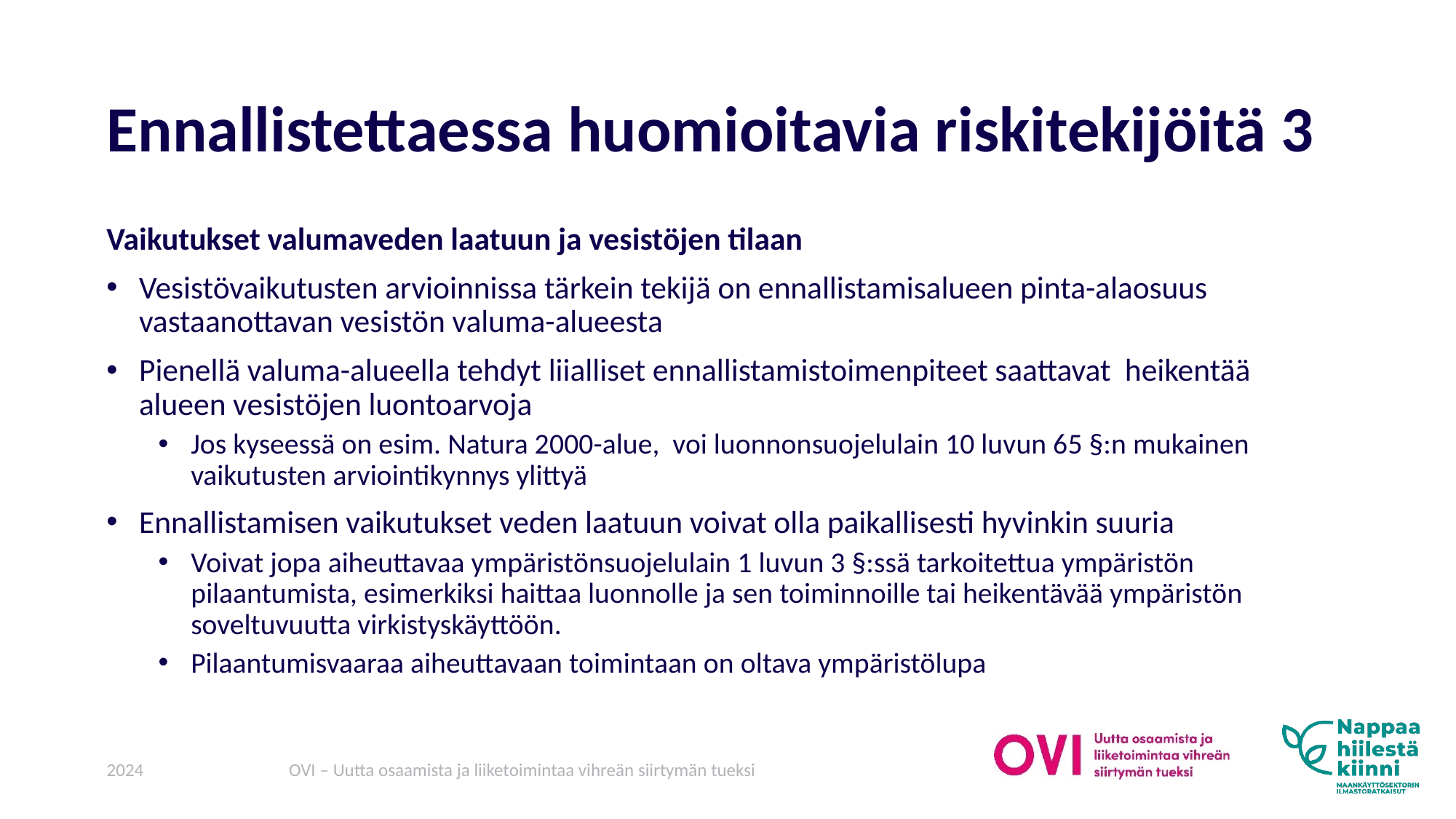

# Ennallistettaessa huomioitavia riskitekijöitä 3
Vaikutukset valumaveden laatuun ja vesistöjen tilaan
Vesistövaikutusten arvioinnissa tärkein tekijä on ennallistamisalueen pinta-alaosuus  vastaanottavan vesistön valuma-alueesta
Pienellä valuma-alueella tehdyt liialliset ennallistamistoimenpiteet saattavat  heikentää alueen vesistöjen luontoarvoja
Jos kyseessä on esim. Natura 2000-alue,  voi luonnonsuojelulain 10 luvun 65 §:n mukainen vaikutusten arviointikynnys ylittyä
Ennallistamisen vaikutukset veden laatuun voivat olla paikallisesti hyvinkin suuria
Voivat jopa aiheuttavaa ympäristönsuojelulain 1 luvun 3 §:ssä tarkoitettua ympäristön pilaantumista, esimerkiksi haittaa luonnolle ja sen toiminnoille tai heikentävää ympäristön soveltuvuutta virkistyskäyttöön.
Pilaantumisvaaraa aiheuttavaan toimintaan on oltava ympäristölupa
2024
OVI – Uutta osaamista ja liiketoimintaa vihreän siirtymän tueksi